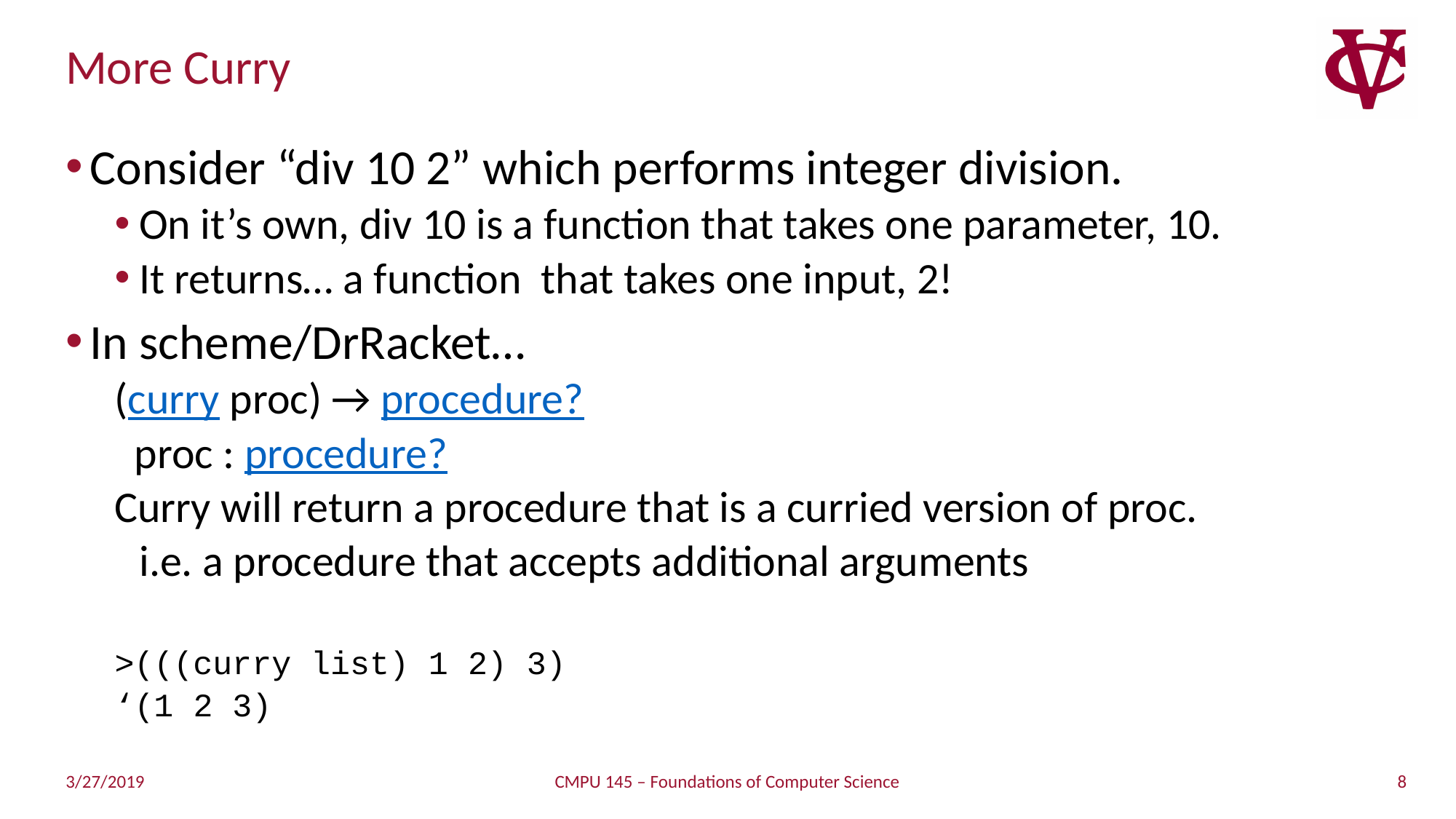

# More Curry
Consider “div 10 2” which performs integer division.
On it’s own, div 10 is a function that takes one parameter, 10.
It returns… a function  that takes one input, 2!
In scheme/DrRacket…
(curry proc) → procedure?
  proc : procedure?
Curry will return a procedure that is a curried version of proc.
		i.e. a procedure that accepts additional arguments

>(((curry list) 1 2) 3)
‘(1 2 3)

8
3/27/2019
CMPU 145 – Foundations of Computer Science